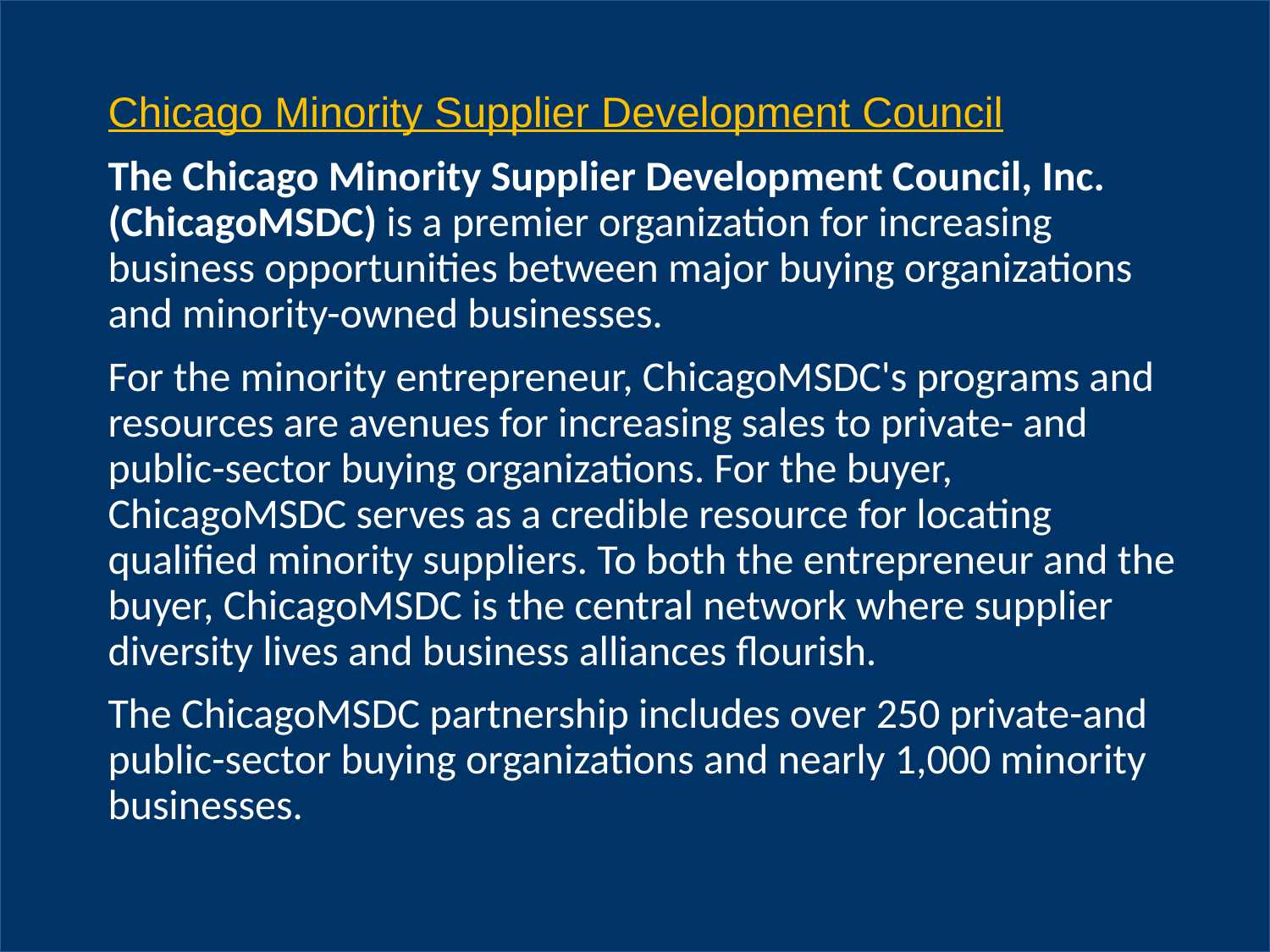

Chicago Minority Supplier Development Council
The Chicago Minority Supplier Development Council, Inc. (ChicagoMSDC) is a premier organization for increasing business opportunities between major buying organizations and minority-owned businesses.
For the minority entrepreneur, ChicagoMSDC's programs and resources are avenues for increasing sales to private- and public-sector buying organizations. For the buyer, ChicagoMSDC serves as a credible resource for locating qualified minority suppliers. To both the entrepreneur and the buyer, ChicagoMSDC is the central network where supplier diversity lives and business alliances flourish.
The ChicagoMSDC partnership includes over 250 private-and public-sector buying organizations and nearly 1,000 minority businesses.